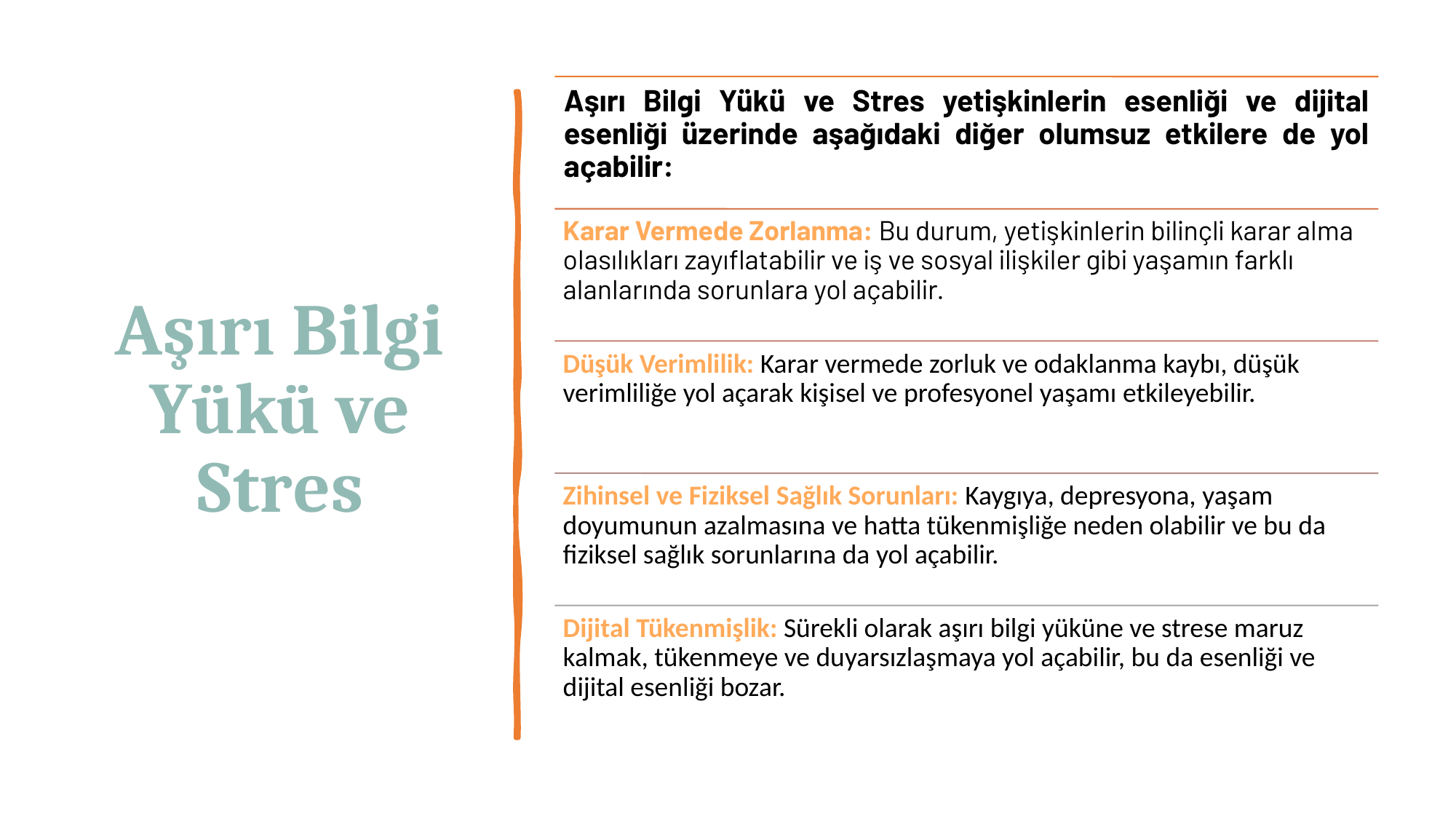

Aşırı Bilgi Yükü ve Stres yetişkinlerin esenliği ve dijital esenliği üzerinde aşağıdaki diğer olumsuz etkilere de yol açabilir:
Karar Vermede Zorlanma: Bu durum, yetişkinlerin bilinçli karar alma olasılıkları zayıflatabilir ve iş ve sosyal ilişkiler gibi yaşamın farklı alanlarında sorunlara yol açabilir.
Düşük Verimlilik: Karar vermede zorluk ve odaklanma kaybı, düşük verimliliğe yol açarak kişisel ve profesyonel yaşamı etkileyebilir.
Zihinsel ve Fiziksel Sağlık Sorunları: Kaygıya, depresyona, yaşam doyumunun azalmasına ve hatta tükenmişliğe neden olabilir ve bu da fiziksel sağlık sorunlarına da yol açabilir.
Dijital Tükenmişlik: Sürekli olarak aşırı bilgi yüküne ve strese maruz kalmak, tükenmeye ve duyarsızlaşmaya yol açabilir, bu da esenliği ve dijital esenliği bozar.
# Aşırı Bilgi Yükü ve Stres